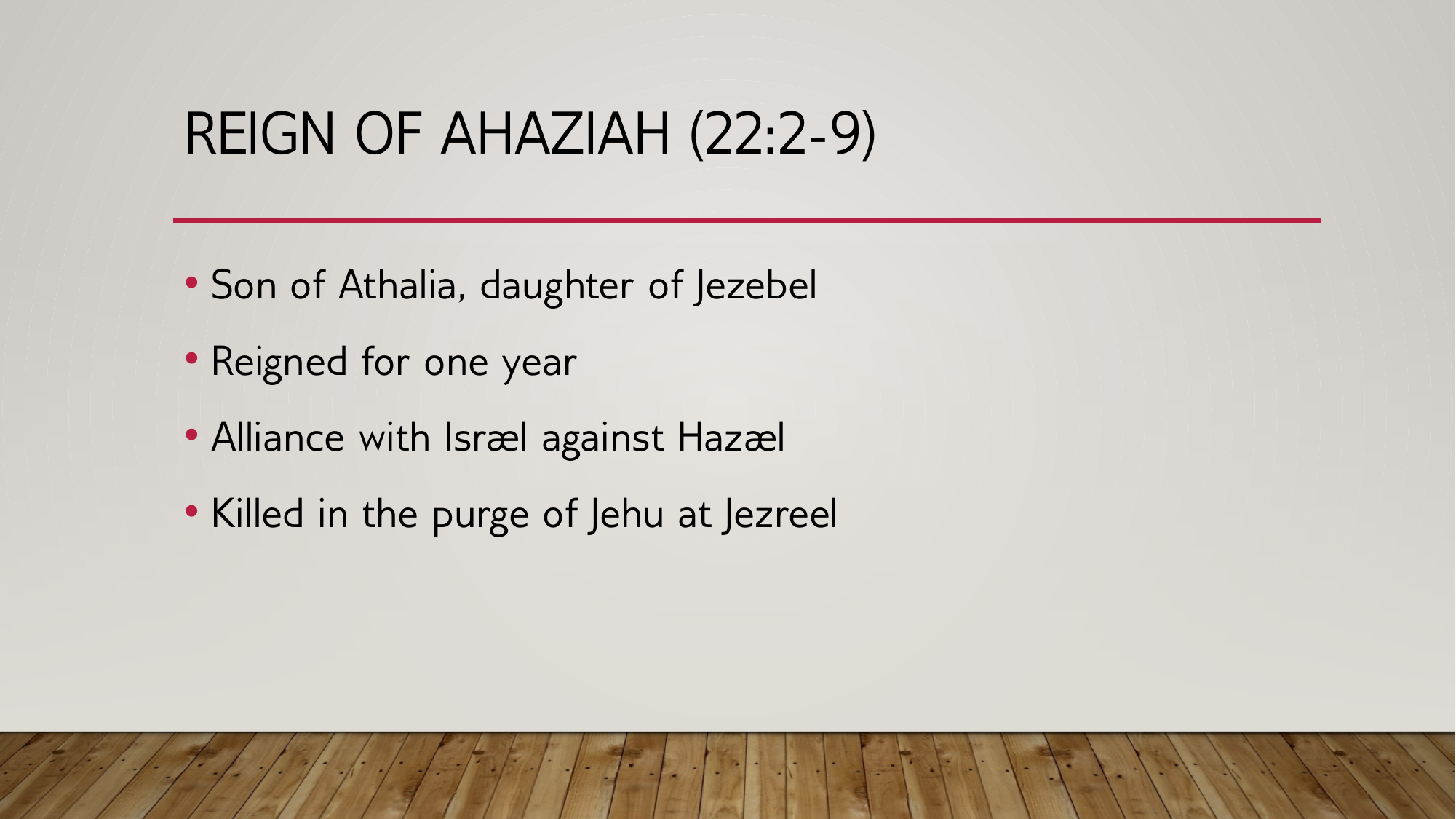

# Reign of Ahaziah (22:2-9)
Son of Athalia, daughter of Jezebel
Reigned for one year
Alliance with Israel against Hazael
Killed in the purge of Jehu at Jezreel